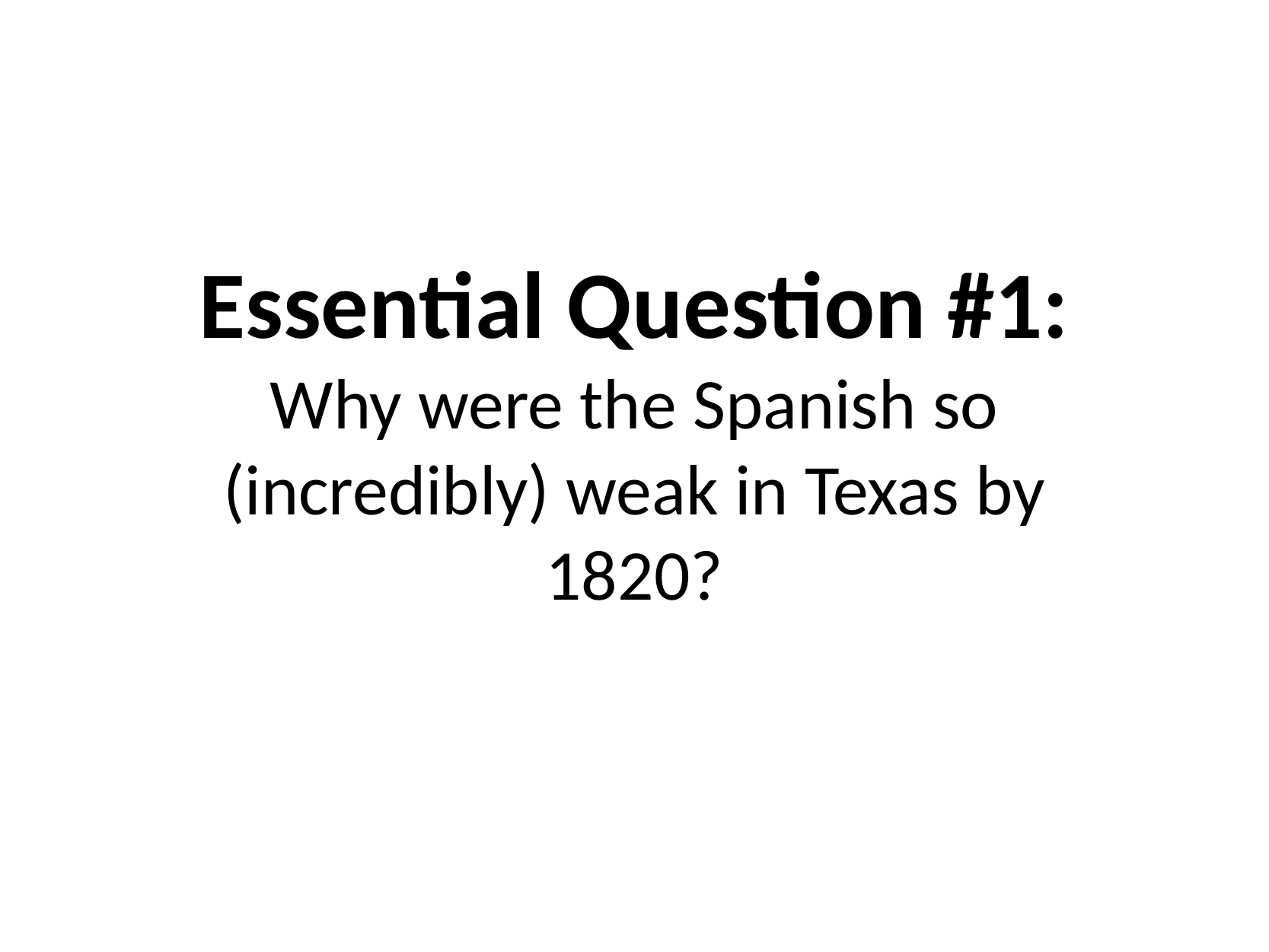

Essential Question #1:
Why were the Spanish so (incredibly) weak in Texas by 1820?